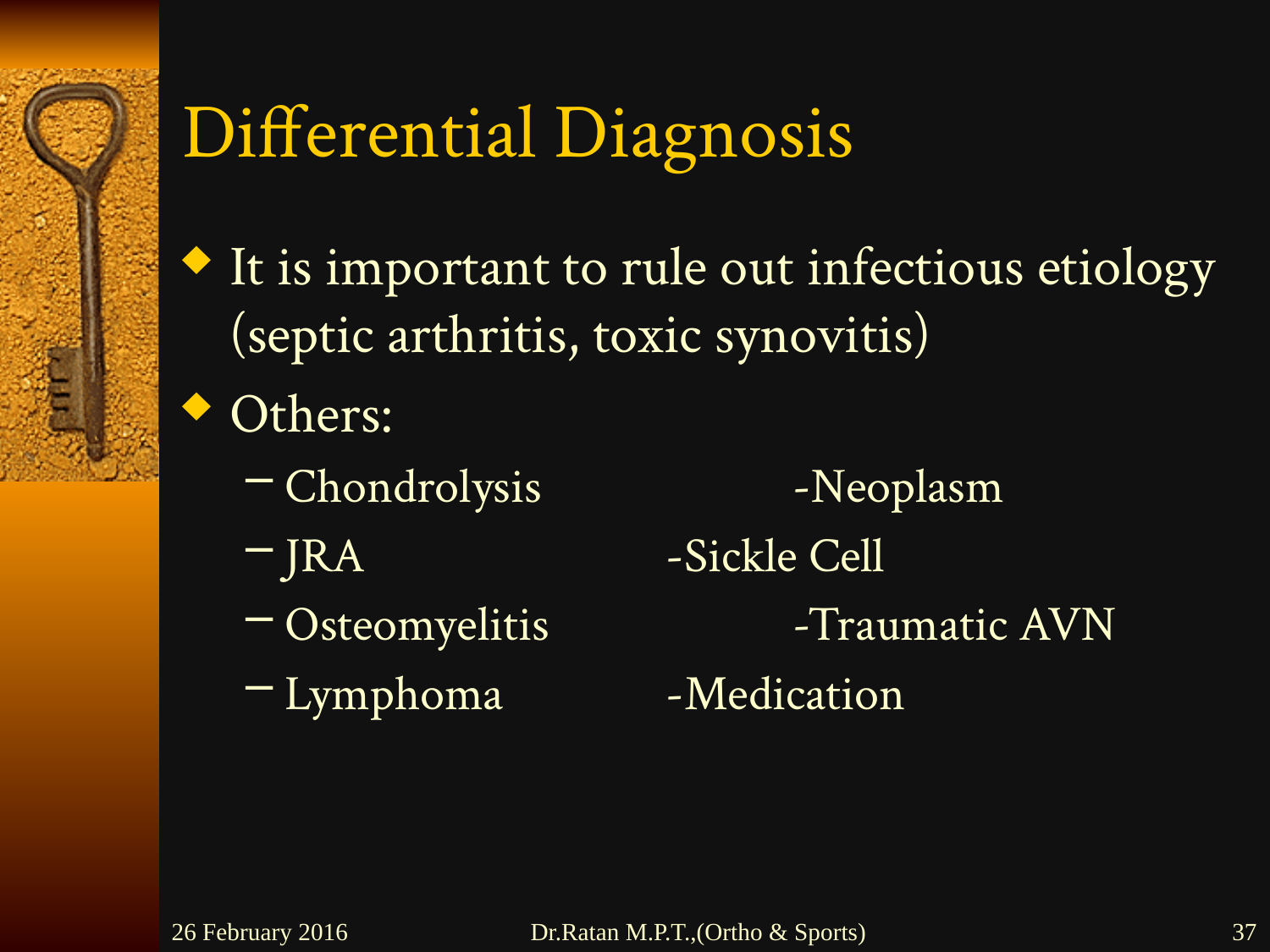

# Differential Diagnosis
It is important to rule out infectious etiology (septic arthritis, toxic synovitis)
Others:
Chondrolysis		-Neoplasm
JRA			-Sickle Cell
Osteomyelitis		-Traumatic AVN
Lymphoma		-Medication
26 February 2016
Dr.Ratan M.P.T.,(Ortho & Sports)
37